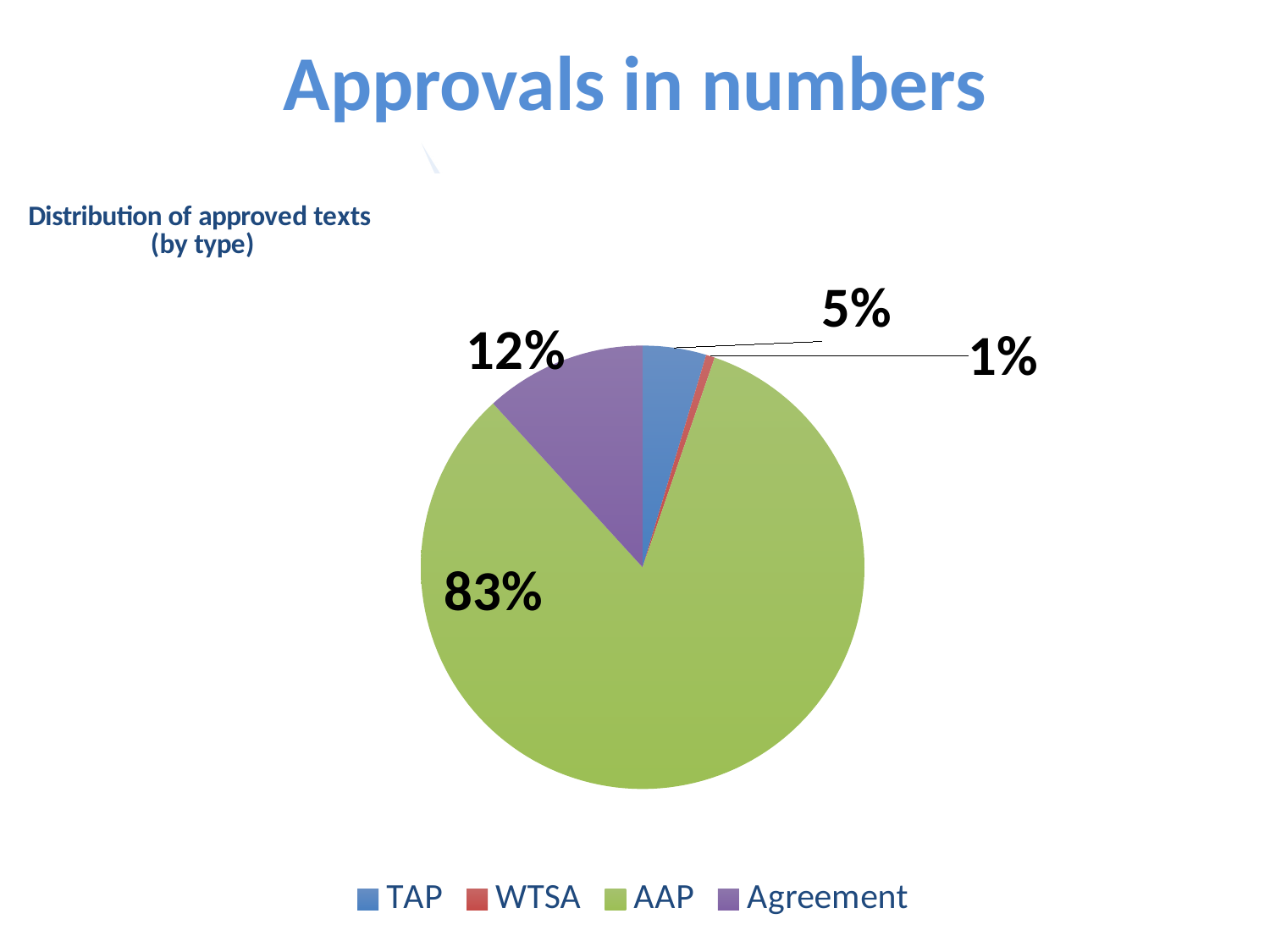

# Approvals in numbers

### Chart: Distribution of approved texts (by type)

| Category |  |
|---|---|
| TAP | 94.0 |
| WTSA | 13.0 |
| AAP | 1684.0 |
| Agreement | 239.0 |